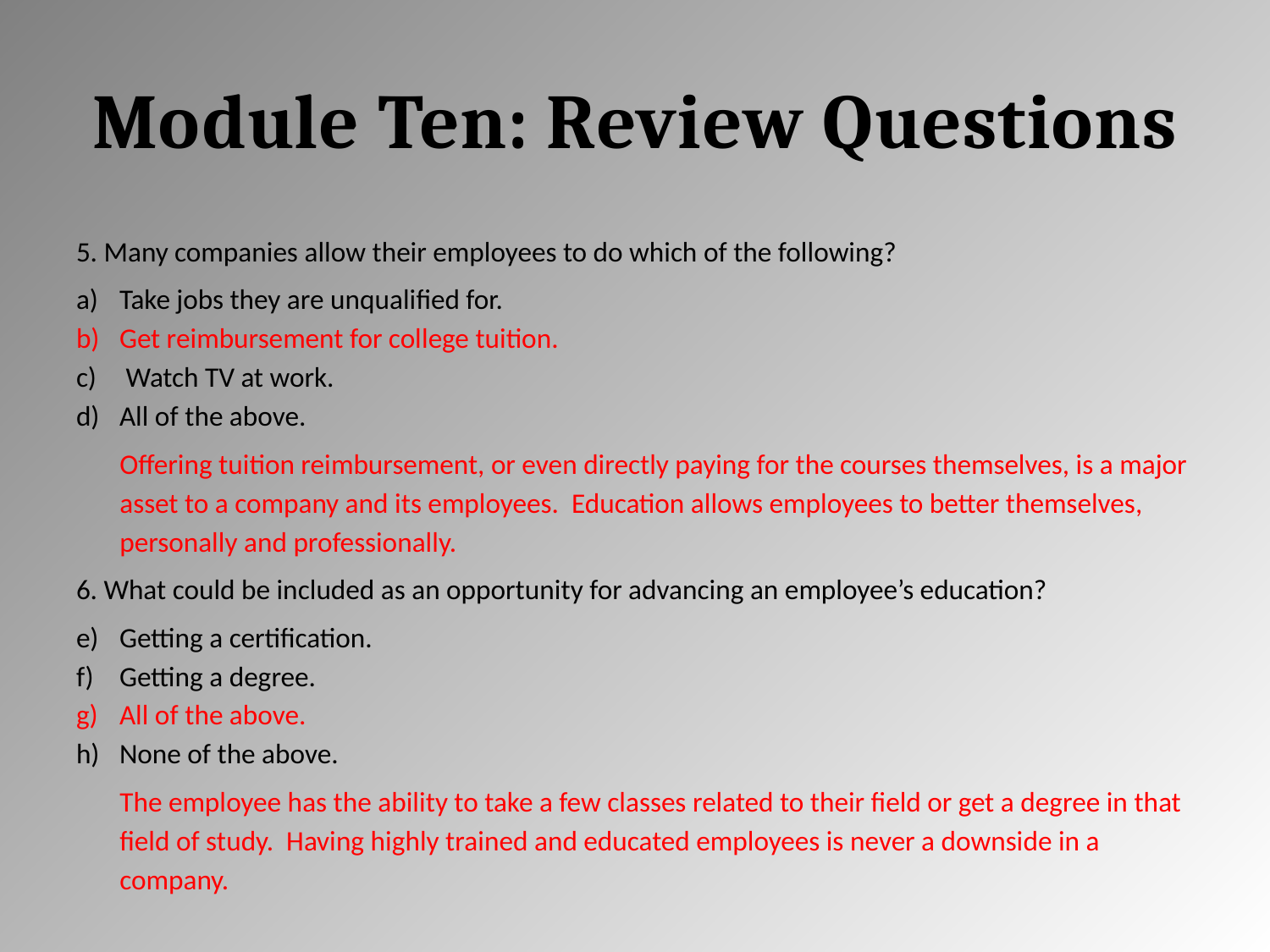

# Module Ten: Review Questions
5. Many companies allow their employees to do which of the following?
Take jobs they are unqualified for.
Get reimbursement for college tuition.
 Watch TV at work.
All of the above.
Offering tuition reimbursement, or even directly paying for the courses themselves, is a major asset to a company and its employees.  Education allows employees to better themselves, personally and professionally.
6. What could be included as an opportunity for advancing an employee’s education?
Getting a certification.
Getting a degree.
All of the above.
None of the above.
The employee has the ability to take a few classes related to their field or get a degree in that field of study.  Having highly trained and educated employees is never a downside in a company.